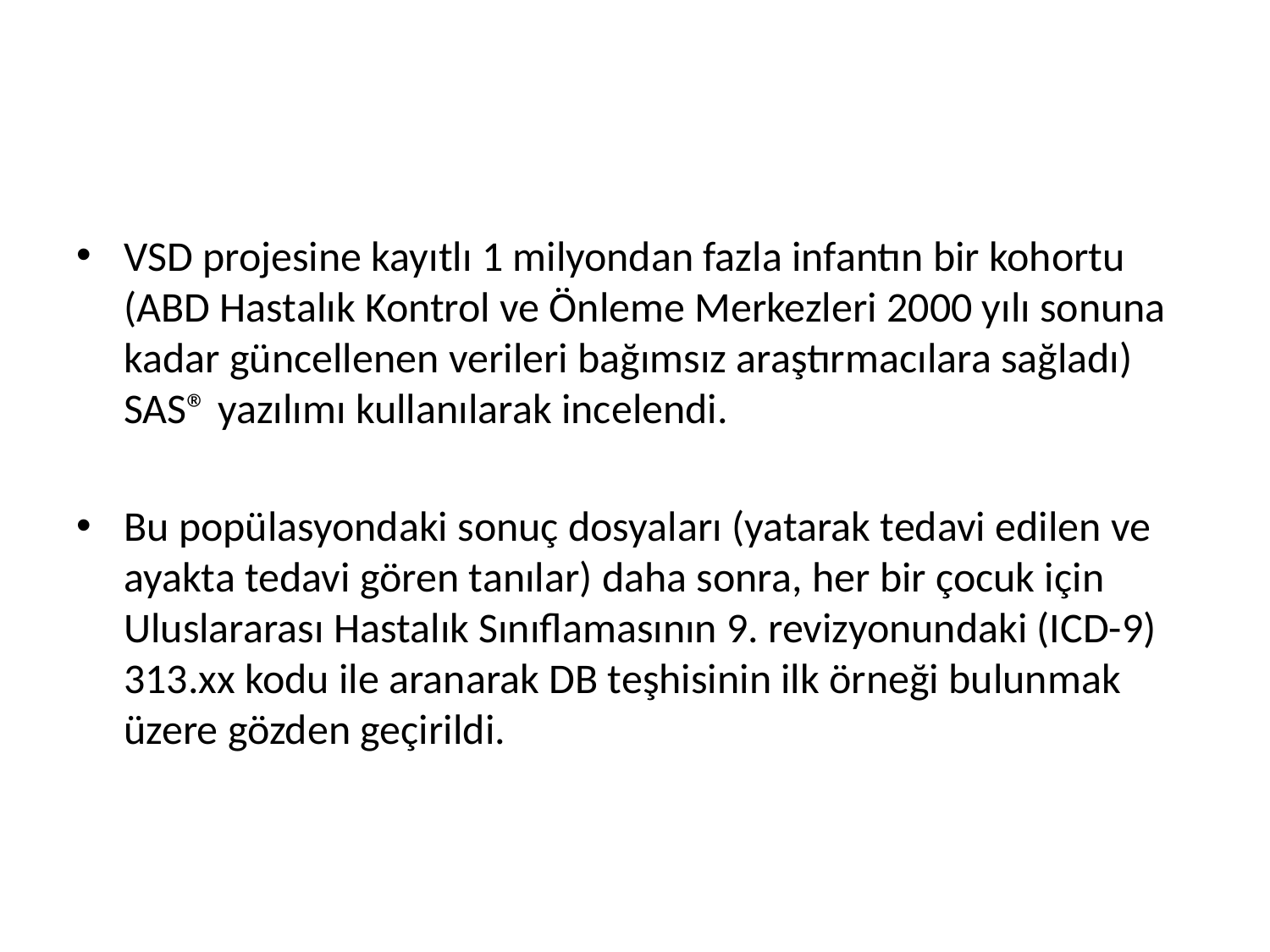

#
VSD projesine kayıtlı 1 milyondan fazla infantın bir kohortu (ABD Hastalık Kontrol ve Önleme Merkezleri 2000 yılı sonuna kadar güncellenen verileri bağımsız araştırmacılara sağladı) SAS® yazılımı kullanılarak incelendi.

Bu popülasyondaki sonuç dosyaları (yatarak tedavi edilen ve ayakta tedavi gören tanılar) daha sonra, her bir çocuk için Uluslararası Hastalık Sınıflamasının 9. revizyonundaki (ICD-9) 313.xx kodu ile aranarak DB teşhisinin ilk örneği bulunmak üzere gözden geçirildi.